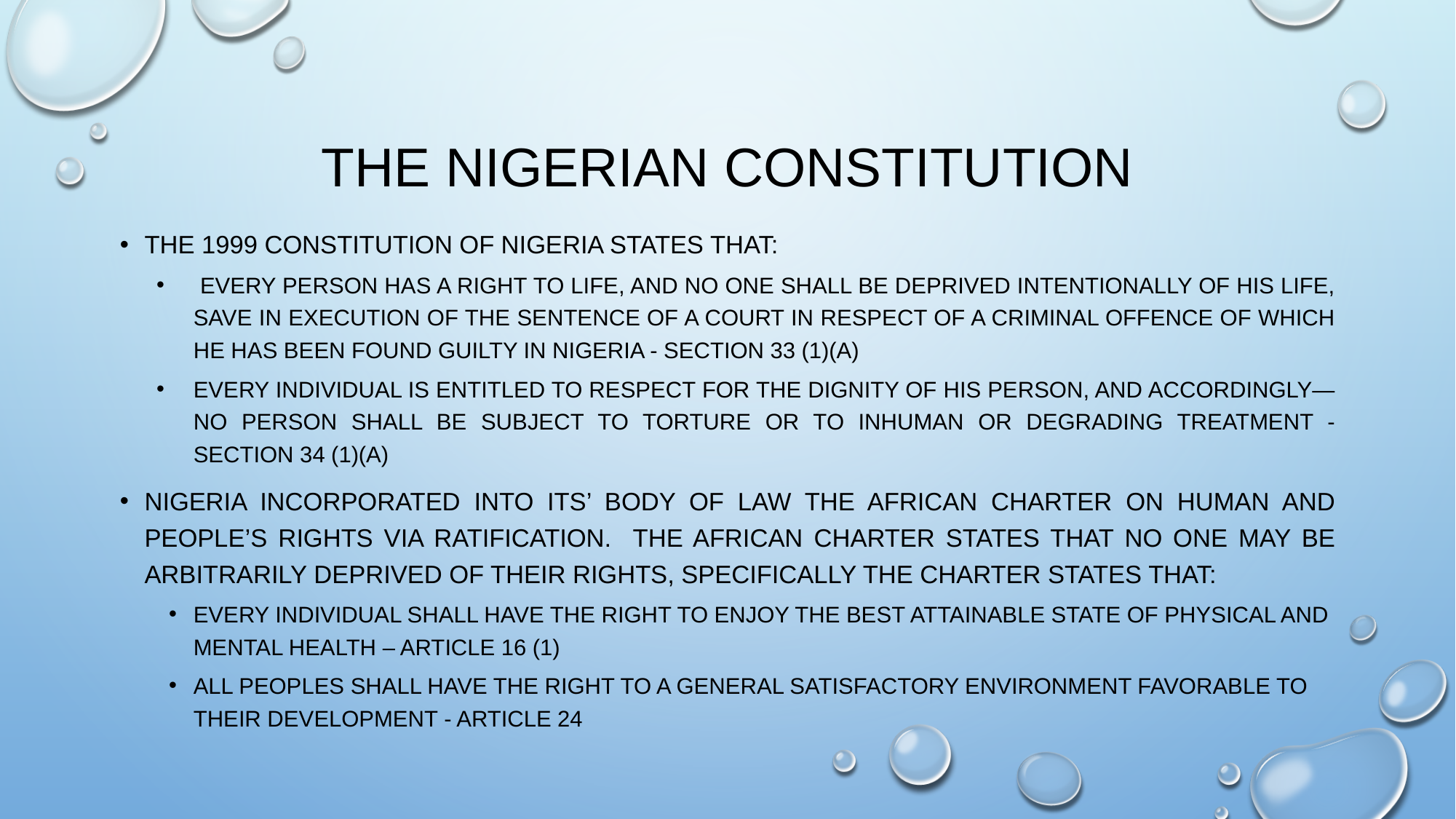

# The Nigerian constitution
The 1999 Constitution of Nigeria states that:
 every person has a right to life, and no one shall be deprived intentionally of his life, save in execution of the sentence of a court in respect of a criminal offence of which he has been found guilty in Nigeria - section 33 (1)(a)
every individual is entitled to respect for the dignity of his person, and accordingly— no person shall be subject to torture or to inhuman or degrading treatment - section 34 (1)(a)
Nigeria incorporated into its’ body of law the African Charter on Human and People’s Rights via ratification.  The African charter states that No one may be arbitrarily deprived of their rights, specifically the charter states that:
every individual shall have the right to enjoy the best attainable state of physical and mental health – ARTICLE 16 (1)
all peoples shall have the right to a general satisfactory environment favorable to their development - Article 24